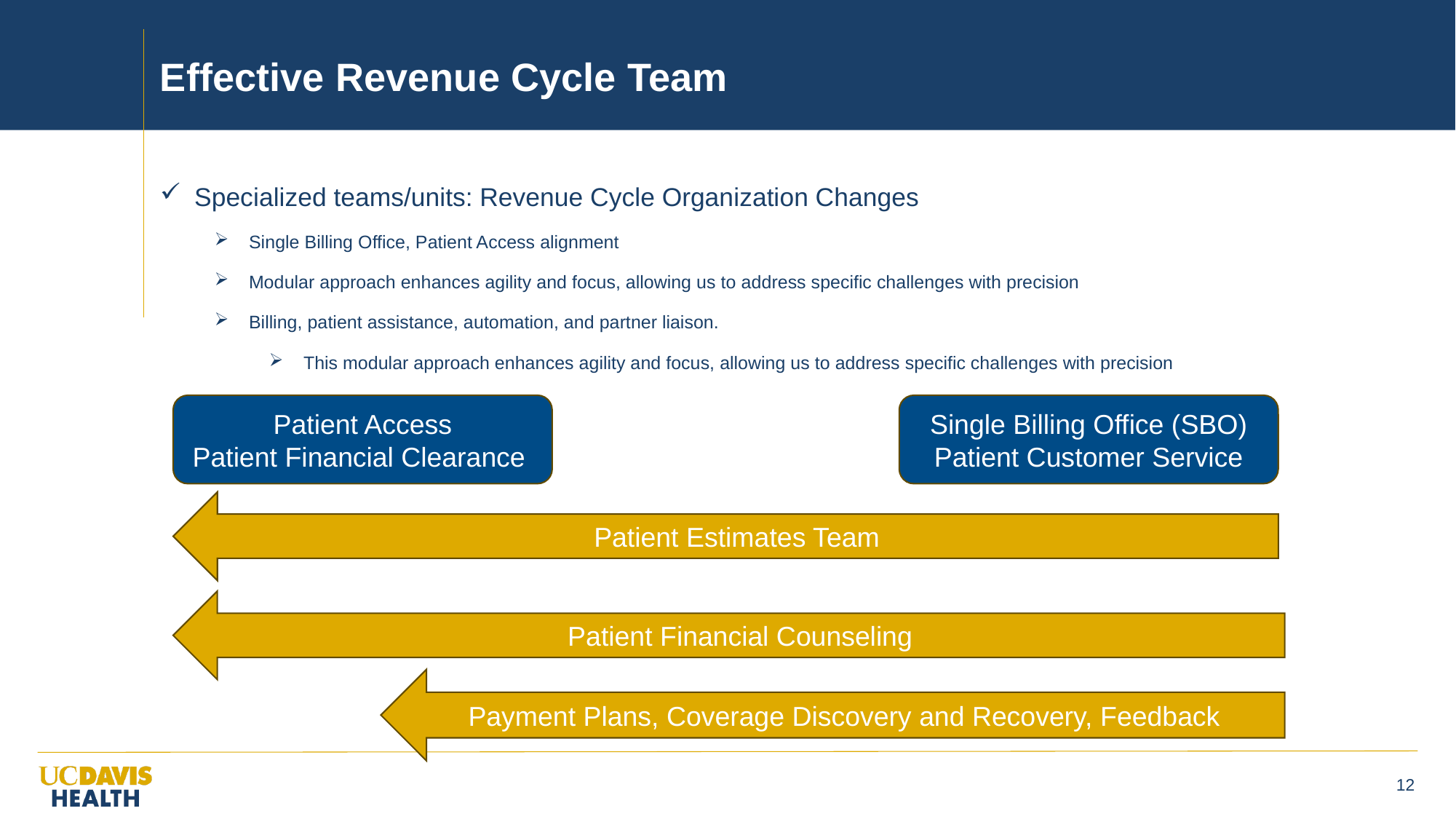

# Effective Revenue Cycle Team
Specialized teams/units: Revenue Cycle Organization Changes
Single Billing Office, Patient Access alignment
Modular approach enhances agility and focus, allowing us to address specific challenges with precision
Billing, patient assistance, automation, and partner liaison.
This modular approach enhances agility and focus, allowing us to address specific challenges with precision

Single Billing Office (SBO)
Patient Customer Service
Patient Access
Patient Financial Clearance
Patient Estimates Team
Patient Financial Counseling
Payment Plans, Coverage Discovery and Recovery, Feedback